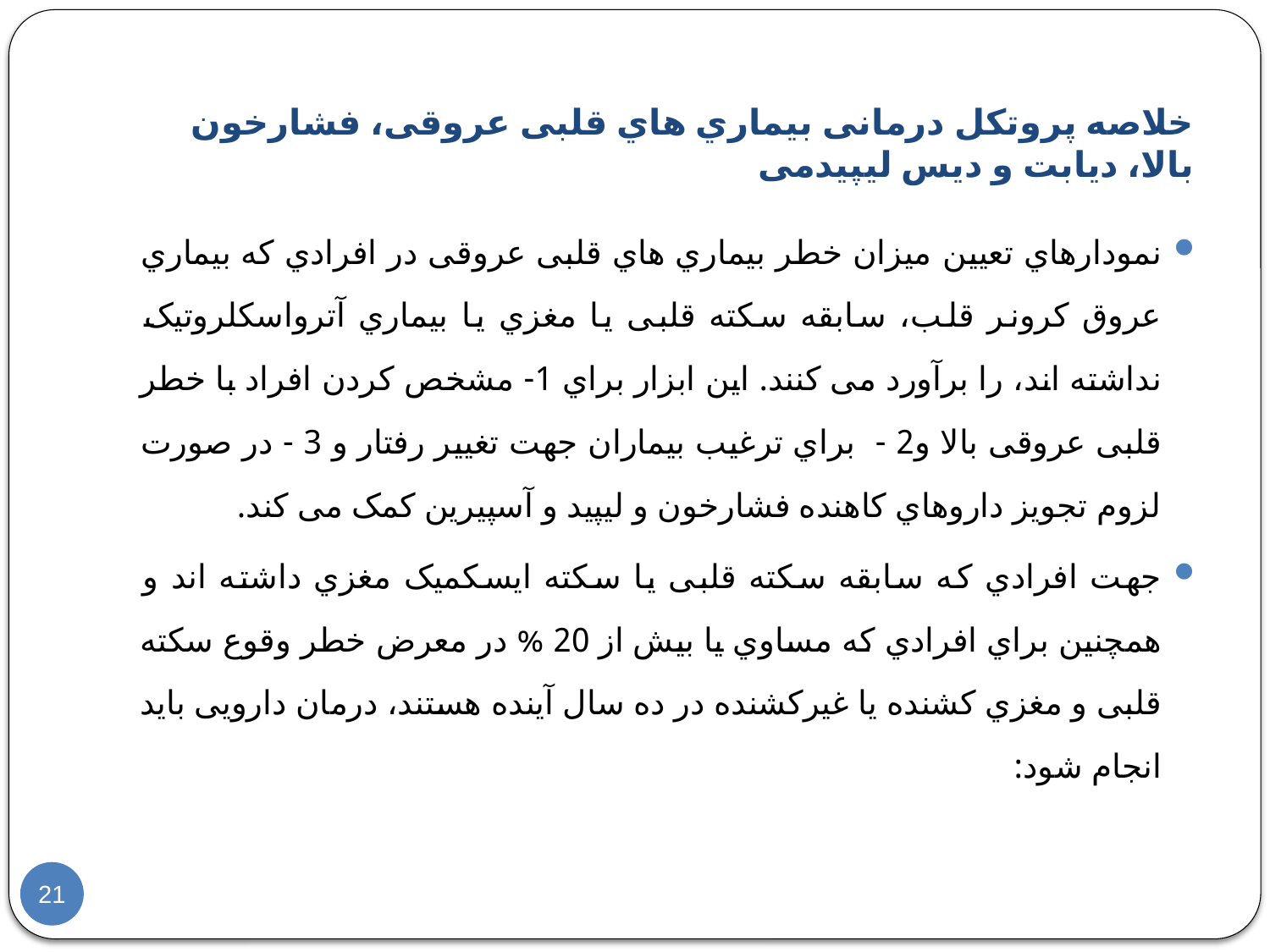

# خلاصه پروتکل درمانی بیماري هاي قلبی عروقی، فشارخون بالا، دیابت و دیس لیپیدمی
نمودارهاي تعیین میزان خطر بیماري هاي قلبی عروقی در افرادي که بیماري عروق کرونر قلب، سابقه سکته قلبی یا مغزي یا بیماري آترواسکلروتیک نداشته اند، را برآورد می کنند. این ابزار براي 1- مشخص کردن افراد با خطر قلبی عروقی بالا و2 -  براي ترغیب بیماران جهت تغییر رفتار و 3 - در صورت لزوم تجویز داروهاي کاهنده فشارخون و لیپید و آسپیرین کمک می کند.
جهت افرادي که سابقه سکته قلبی یا سکته ایسکمیک مغزي داشته اند و همچنین براي افرادي که مساوي یا بیش از 20 % در معرض خطر وقوع سکته قلبی و مغزي کشنده یا غیرکشنده در ده سال آینده هستند، درمان دارویی باید انجام شود:
21